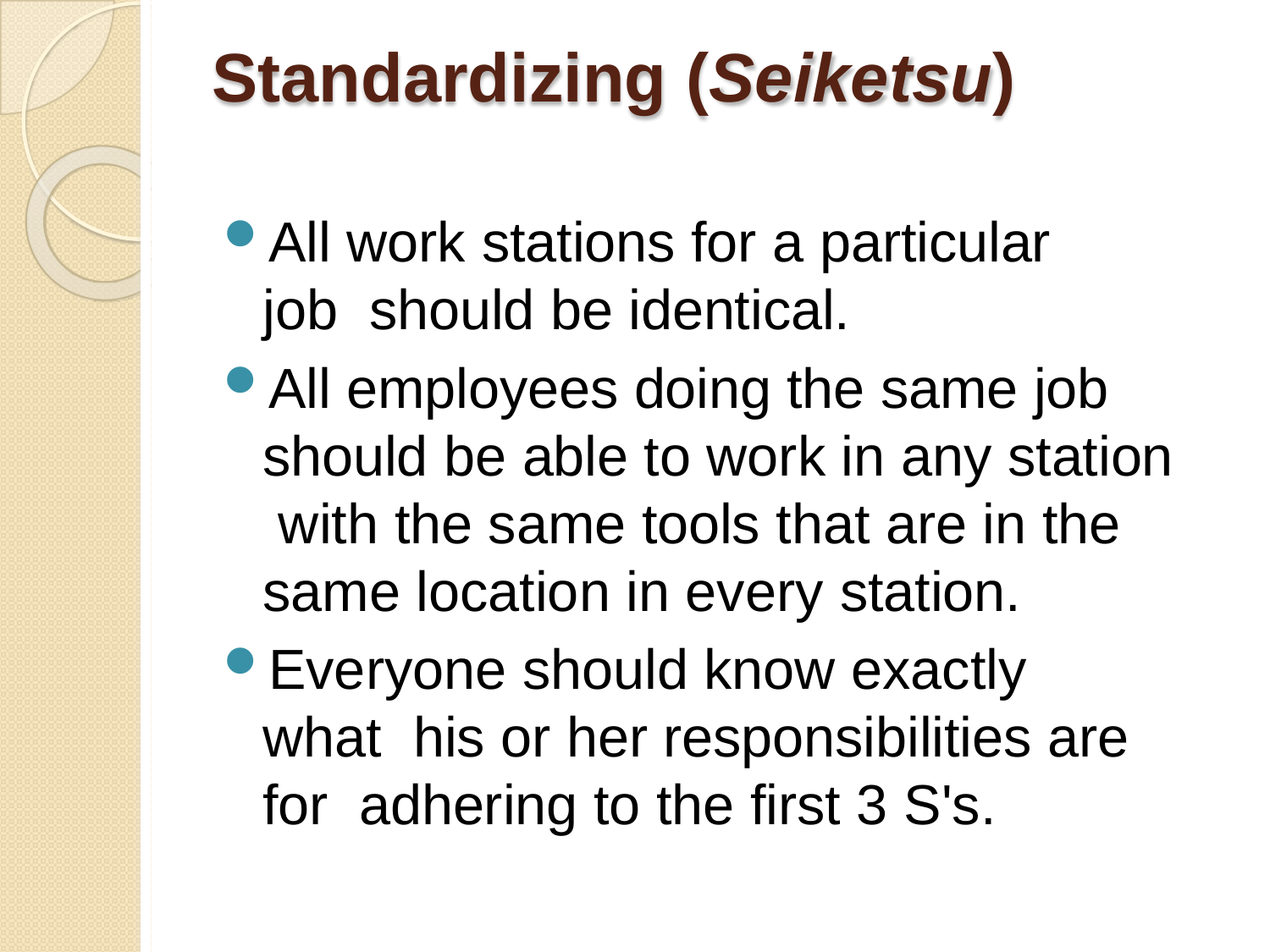

# Standardizing (Seiketsu)
All work stations for a particular job  should be identical.
All employees doing the same job  should be able to work in any station  with the same tools that are in the  same location in every station.
Everyone should know exactly what  his or her responsibilities are for  adhering to the first 3 S's.